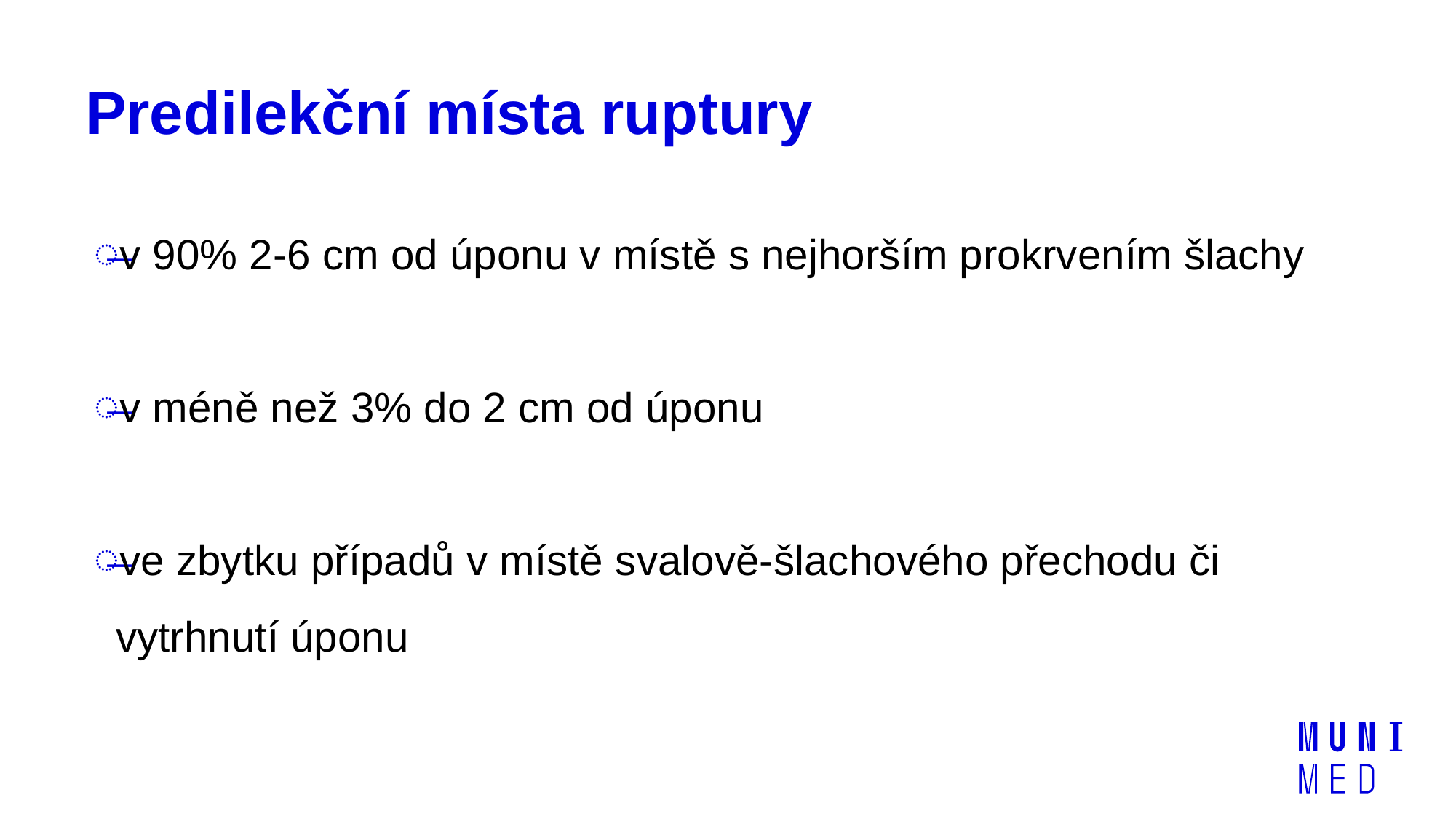

# Predilekční místa ruptury
v 90% 2-6 cm od úponu v místě s nejhorším prokrvením šlachy

v méně než 3% do 2 cm od úponu

ve zbytku případů v místě svalově-šlachového přechodu či vytrhnutí úponu